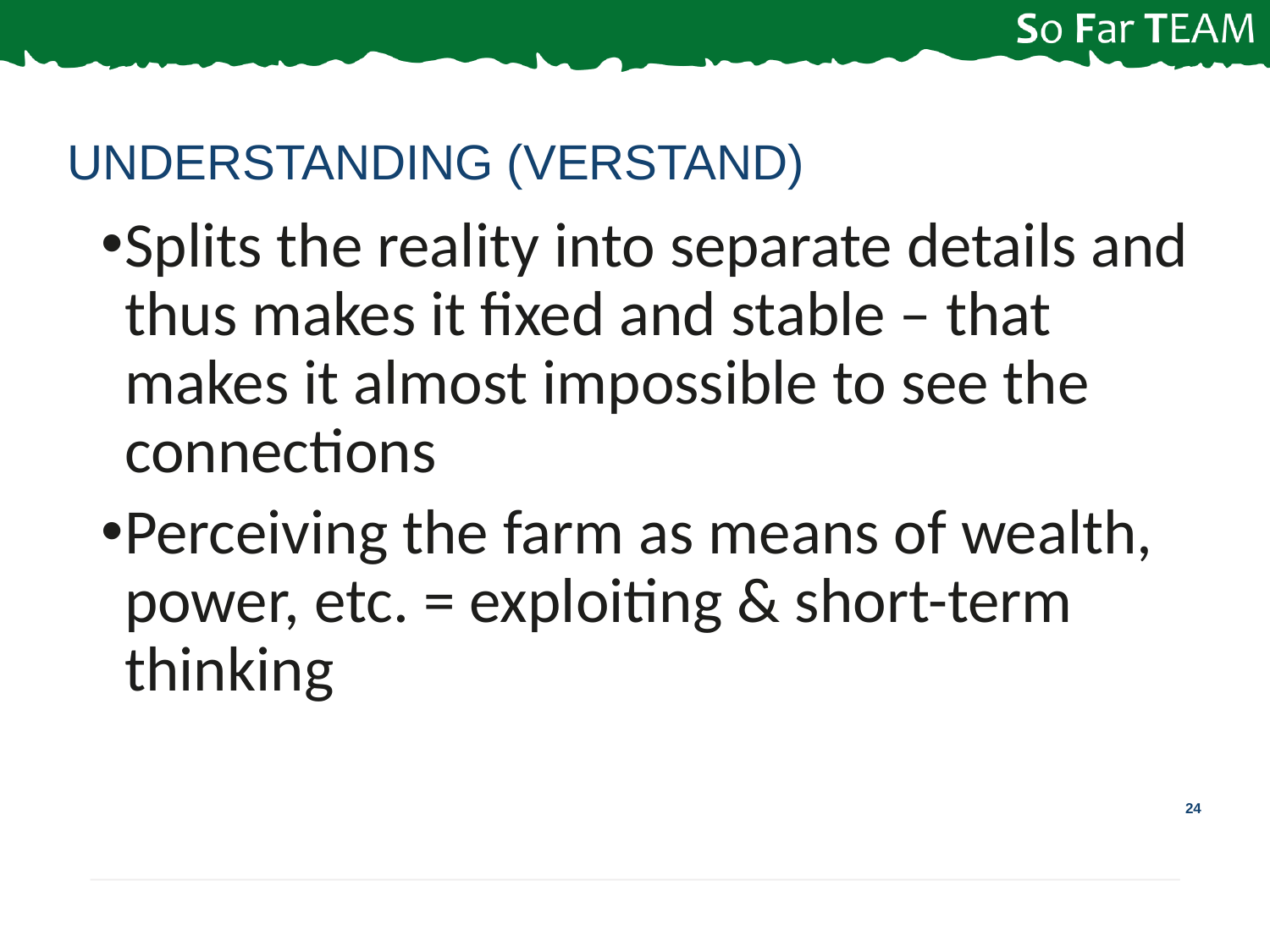

# UNDERSTANDING (VERSTAND)
Splits the reality into separate details and thus makes it fixed and stable – that makes it almost impossible to see the connections
Perceiving the farm as means of wealth, power, etc. = exploiting & short-term thinking

24